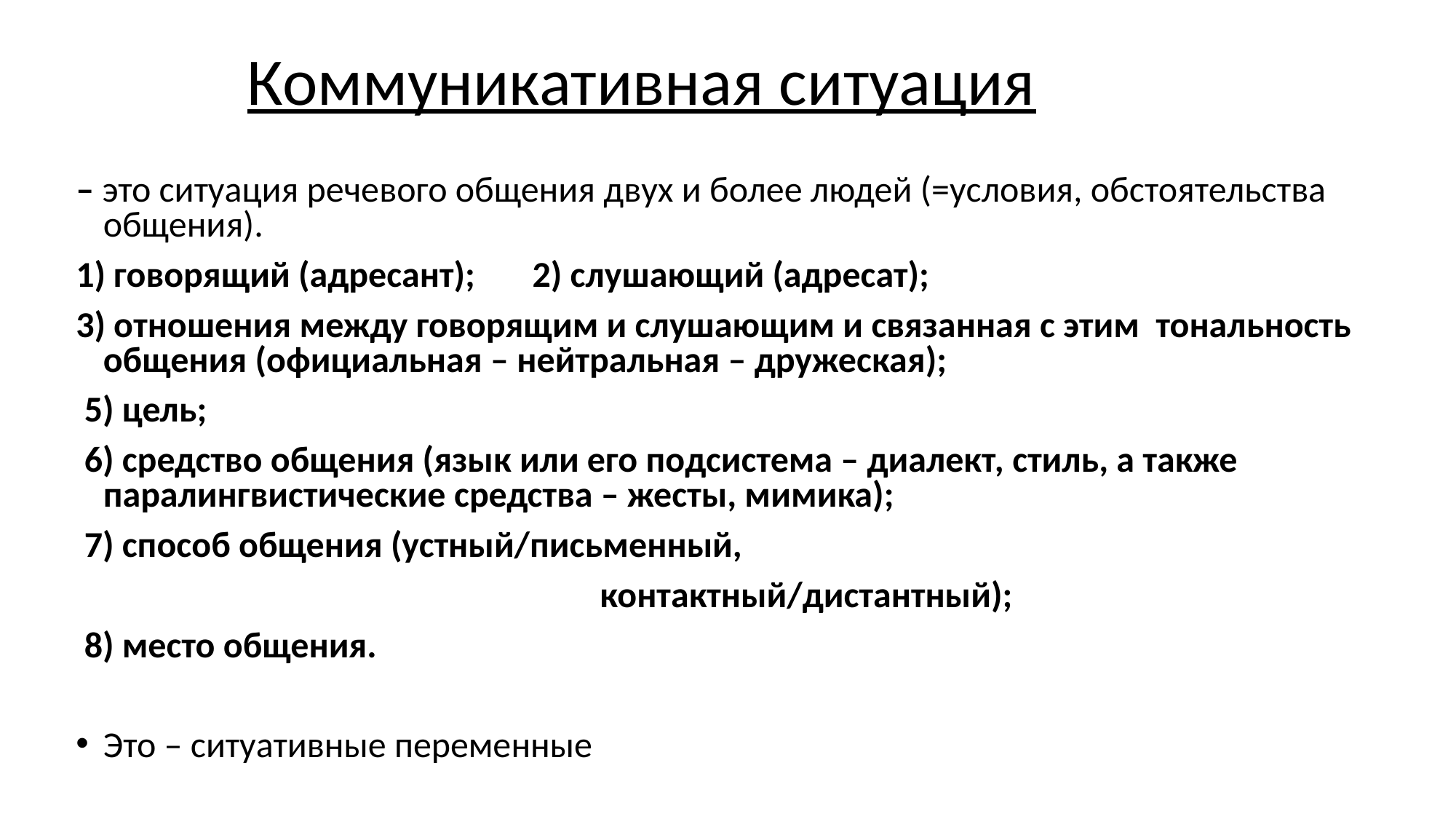

# Коммуникативная ситуация
– это ситуация речевого общения двух и более людей (=условия, обстоятельства общения).
1) говорящий (адресант);       2) слушающий (адресат);
3) отношения между говорящим и слушающим и связанная с этим  тональность общения (официальная – нейтральная – дружеская);
 5) цель;
 6) средство общения (язык или его подсистема – диалект, стиль, а также паралингвистические средства – жесты, мимика);
 7) способ общения (устный/письменный,
                                                                контактный/дистантный);
 8) место общения.

Это – ситуативные переменные